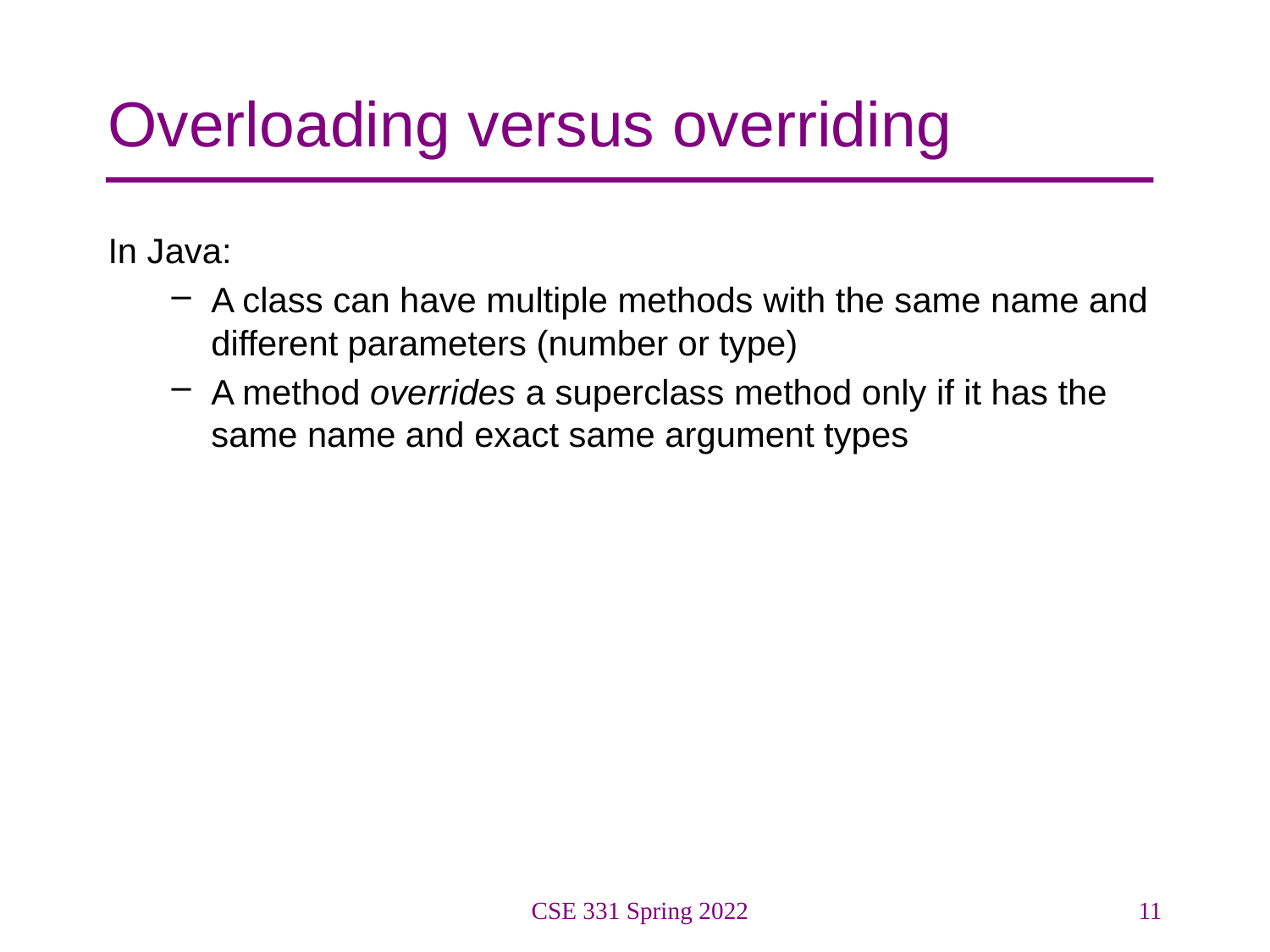

# Overloading versus overriding
In Java:
A class can have multiple methods with the same name and different parameters (number or type)
A method overrides a superclass method only if it has the same name and exact same argument types

CSE 331 Spring 2022

11